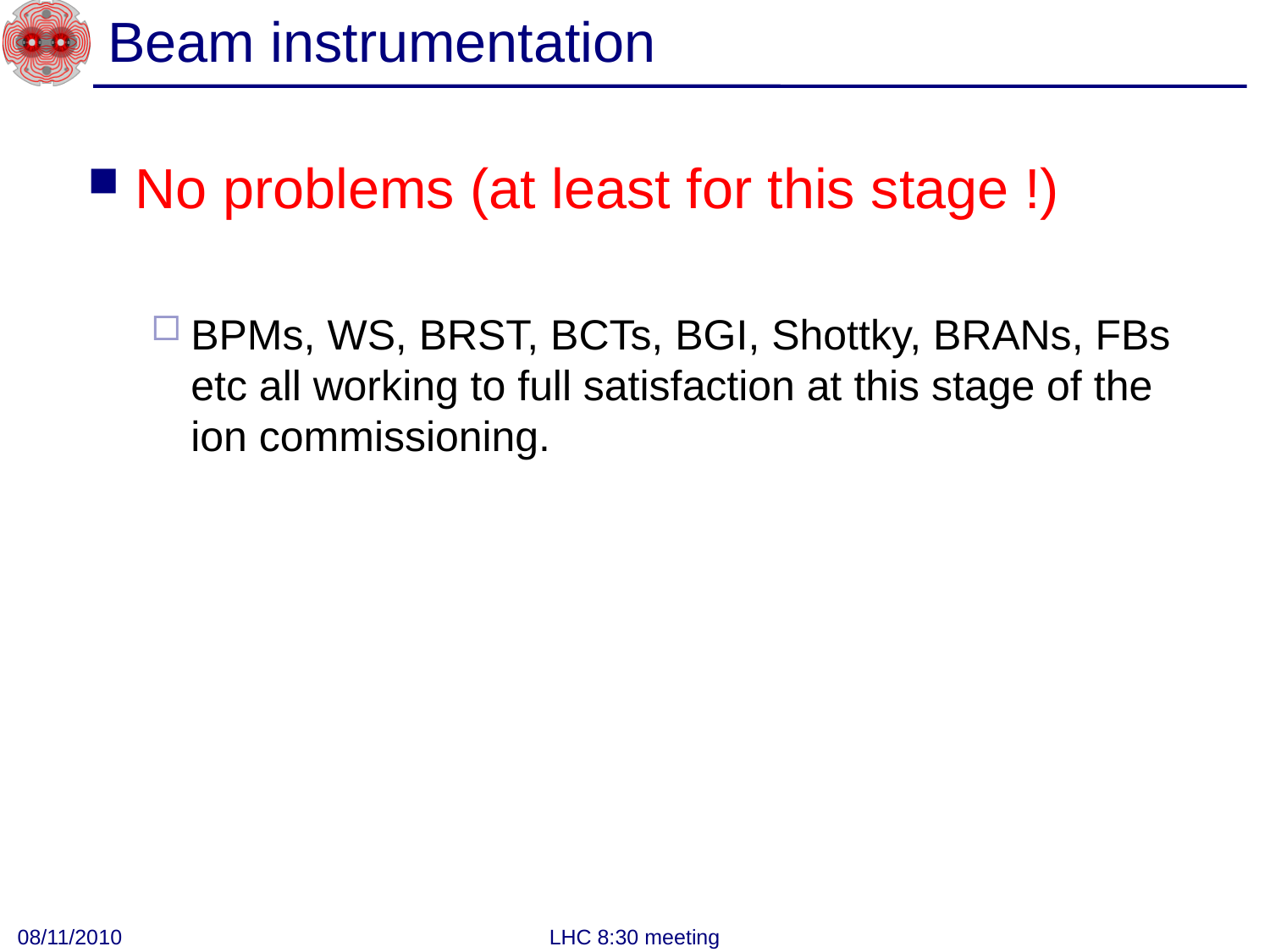

# Beam instrumentation
No problems (at least for this stage !)

BPMs, WS, BRST, BCTs, BGI, Shottky, BRANs, FBs etc all working to full satisfaction at this stage of the ion commissioning.
08/11/2010
LHC 8:30 meeting